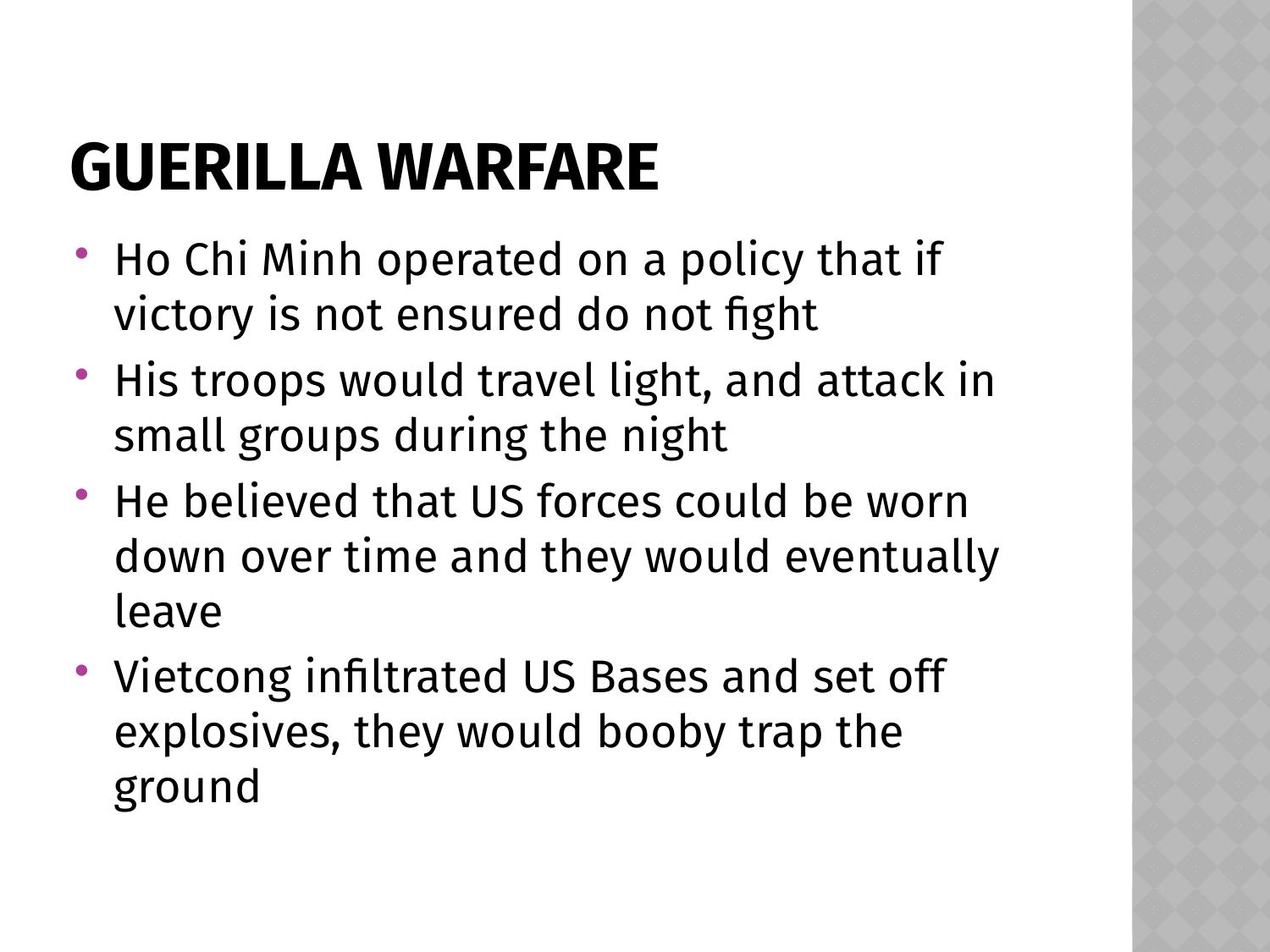

# Guerilla Warfare
Ho Chi Minh operated on a policy that if victory is not ensured do not fight
His troops would travel light, and attack in small groups during the night
He believed that US forces could be worn down over time and they would eventually leave
Vietcong infiltrated US Bases and set off explosives, they would booby trap the ground